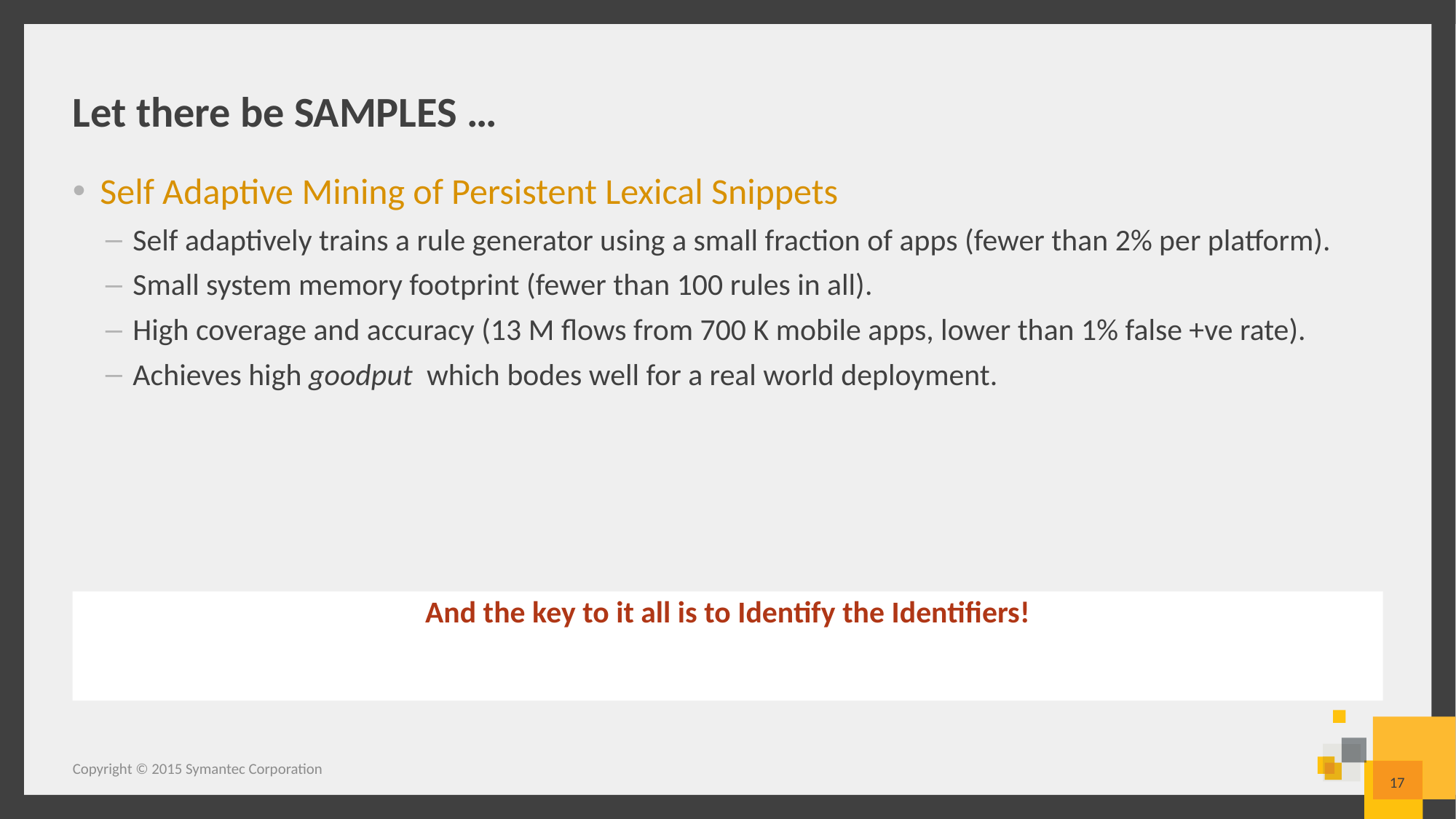

# Let there be SAMPLES …
Self Adaptive Mining of Persistent Lexical Snippets
Self adaptively trains a rule generator using a small fraction of apps (fewer than 2% per platform).
Small system memory footprint (fewer than 100 rules in all).
High coverage and accuracy (13 M flows from 700 K mobile apps, lower than 1% false +ve rate).
Achieves high goodput  which bodes well for a real world deployment.

And the key to it all is to Identify the Identifiers!
Copyright © 2015 Symantec Corporation
17